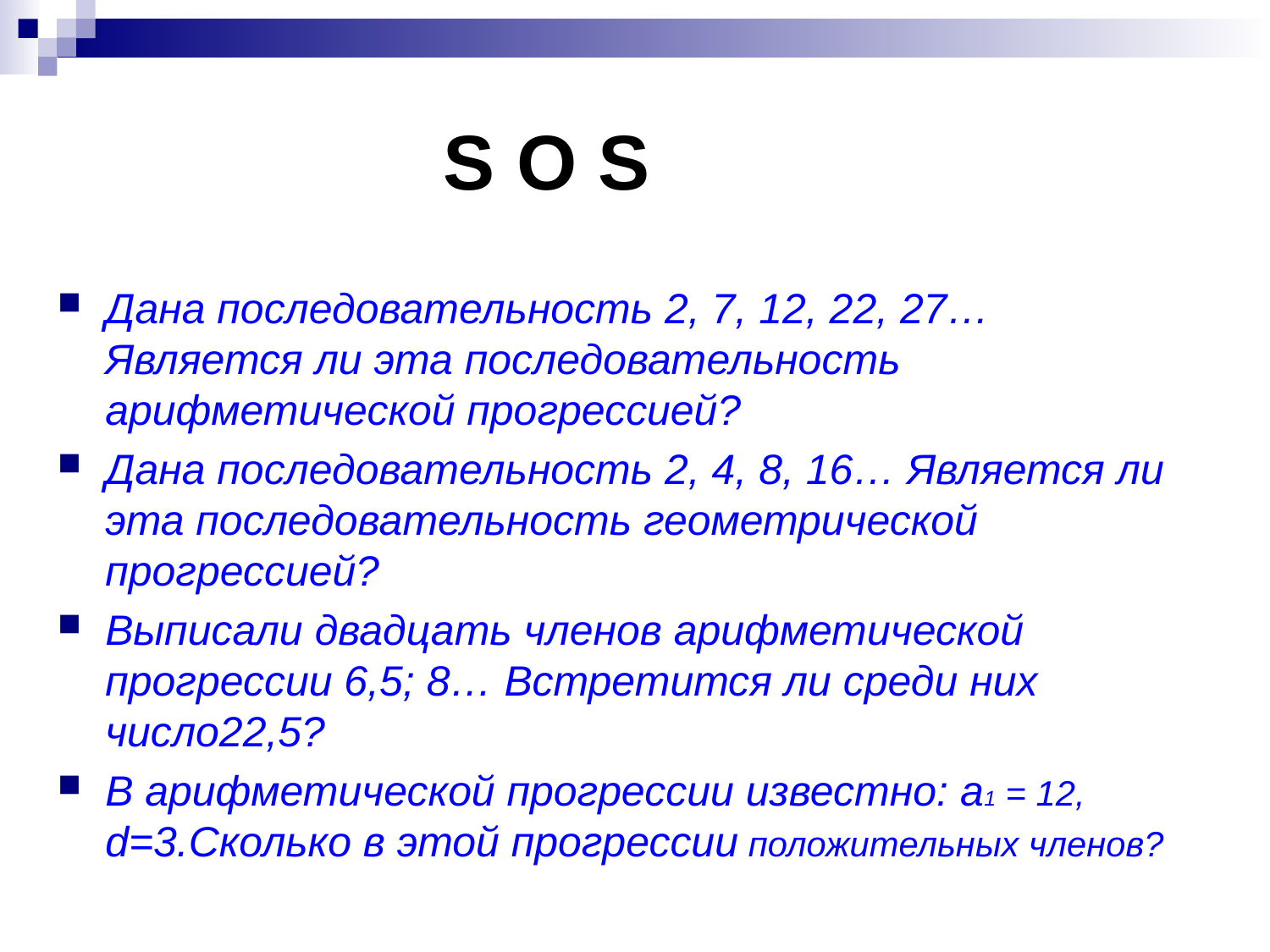

# S O S
Дана последовательность 2, 7, 12, 22, 27… Является ли эта последовательность арифметической прогрессией?
Дана последовательность 2, 4, 8, 16… Является ли эта последовательность геометрической прогрессией?
Выписали двадцать членов арифметической прогрессии 6,5; 8… Встретится ли среди них число22,5?
В арифметической прогрессии известно: а1 = 12, d=3.Сколько в этой прогрессии положительных членов?